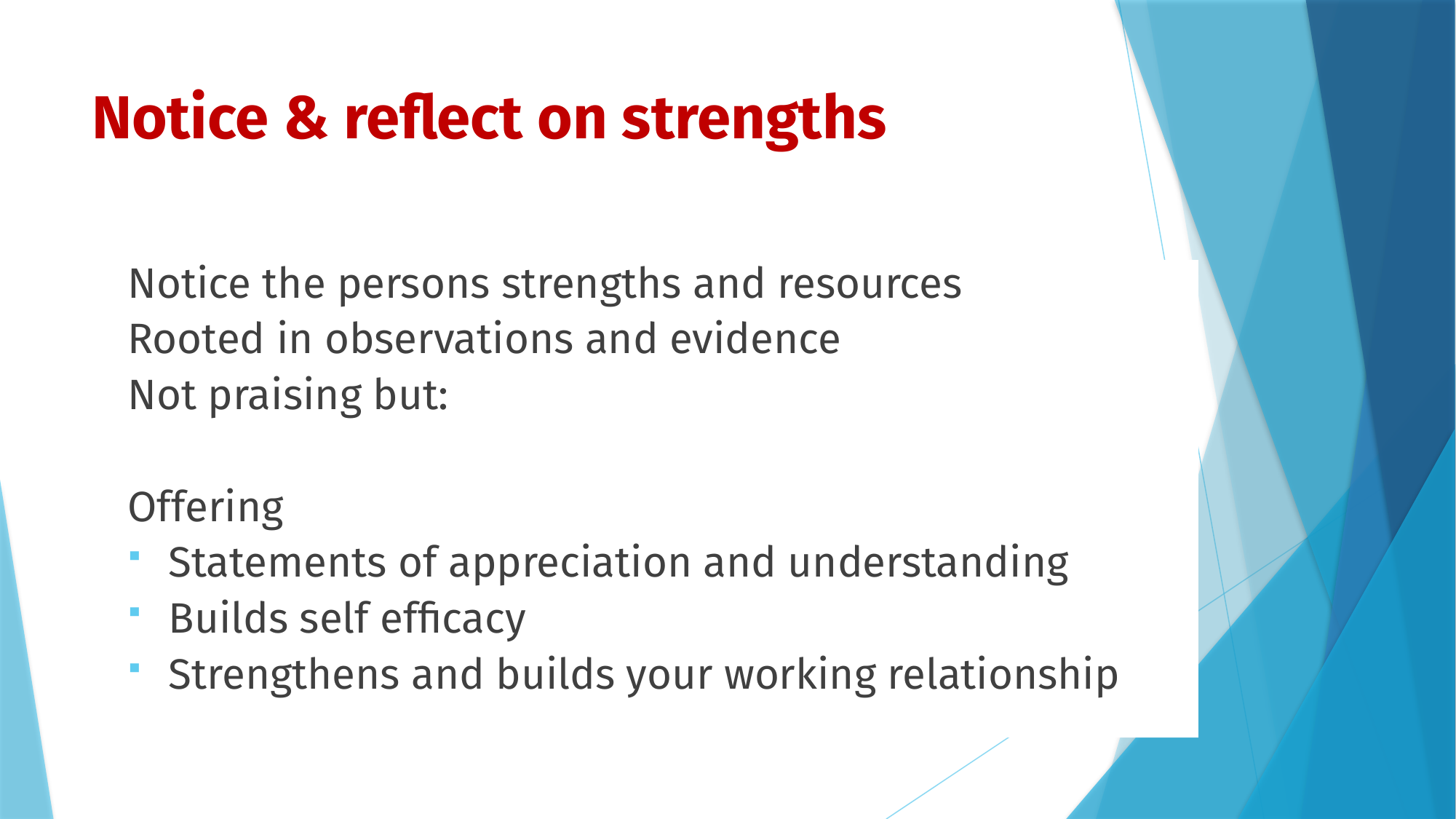

# Notice & reflect on strengths
Notice the persons strengths and resources
Rooted in observations and evidence
Not praising but:

Offering
Statements of appreciation and understanding
Builds self efficacy
Strengthens and builds your working relationship